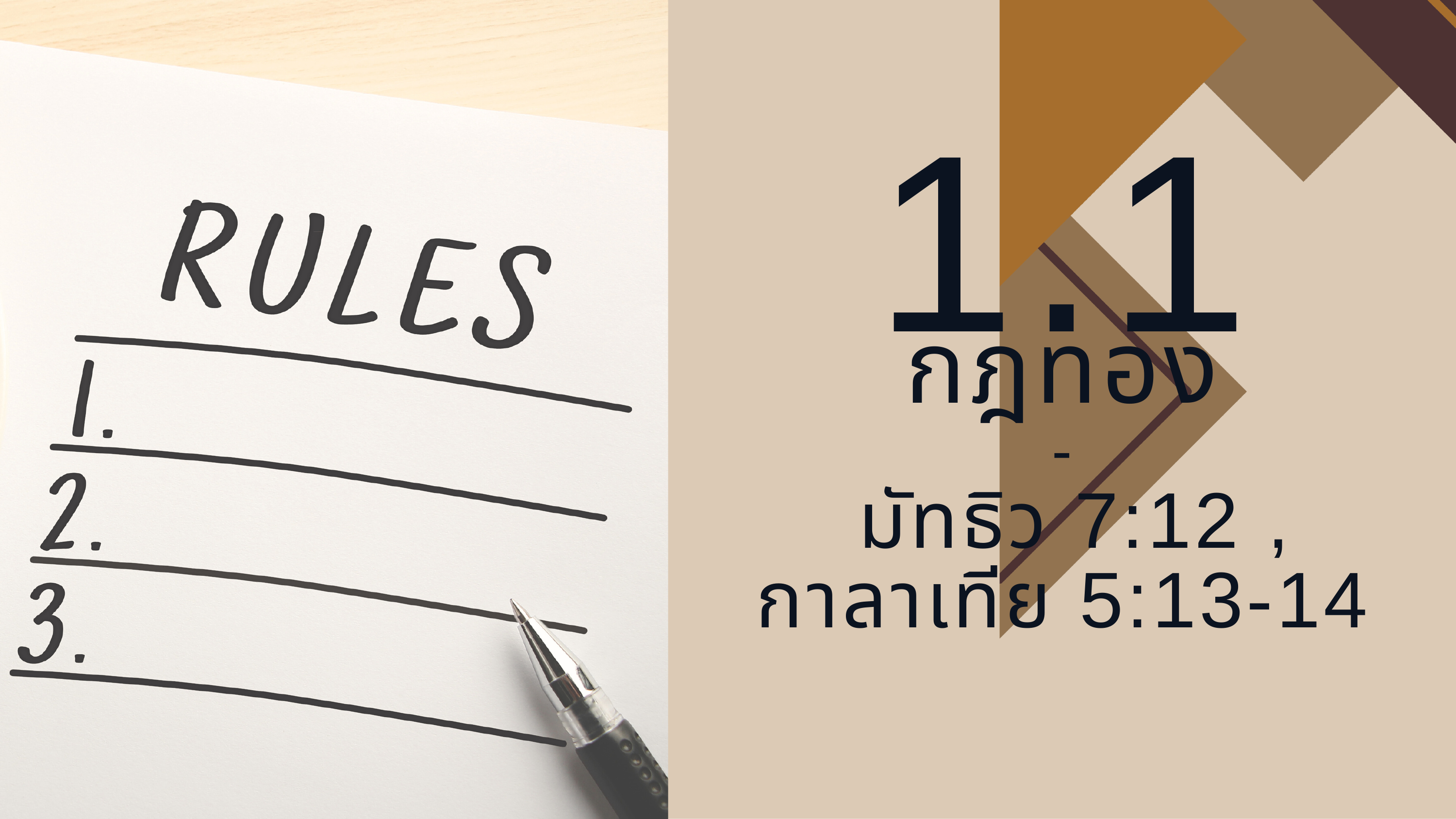

1.1
กฎทอง
-
 มัทธิว 7:12 ,
กาลาเทีย 5:13-14